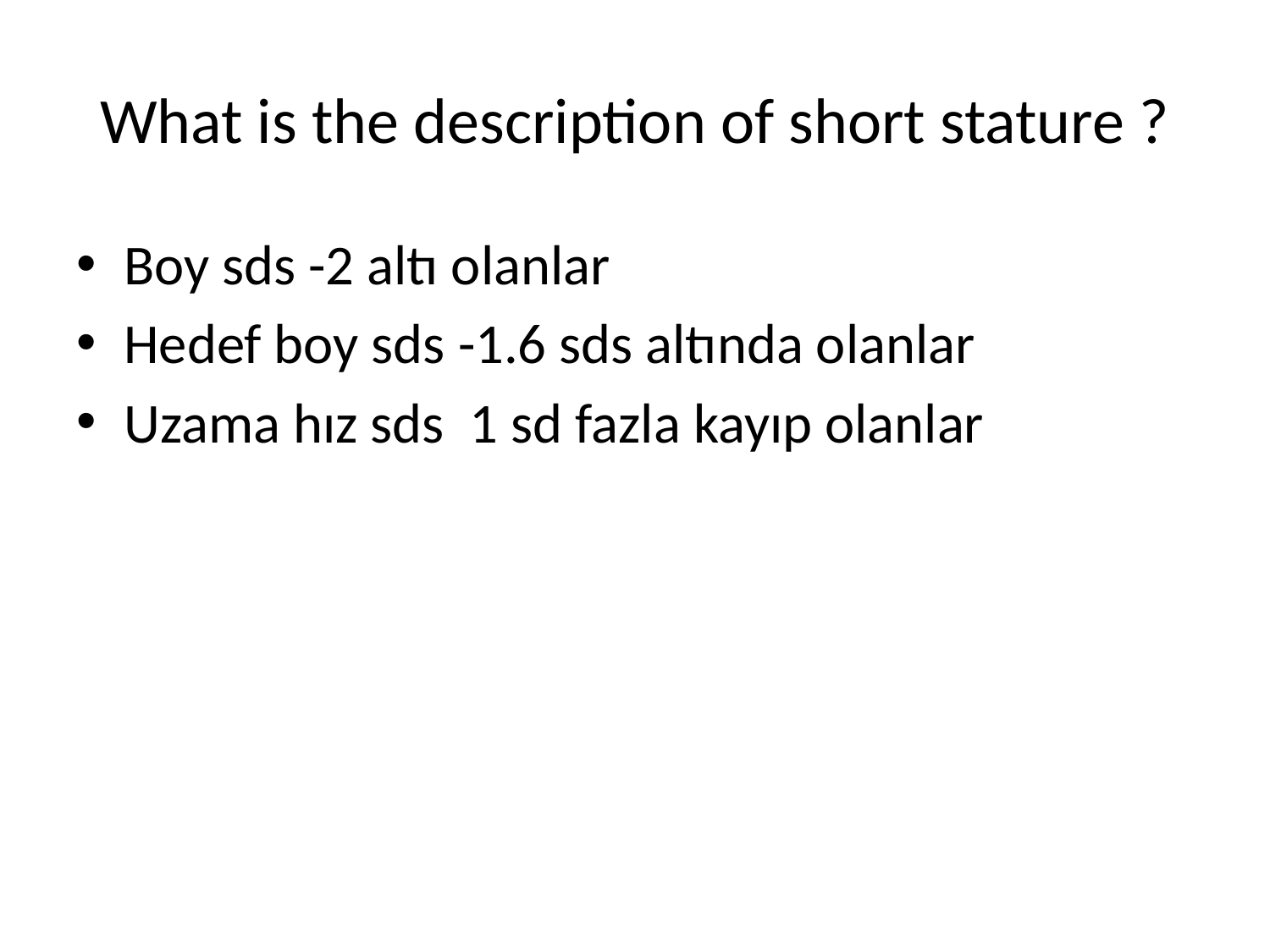

# What is the description of short stature ?
Boy sds -2 altı olanlar
Hedef boy sds -1.6 sds altında olanlar
Uzama hız sds  1 sd fazla kayıp olanlar